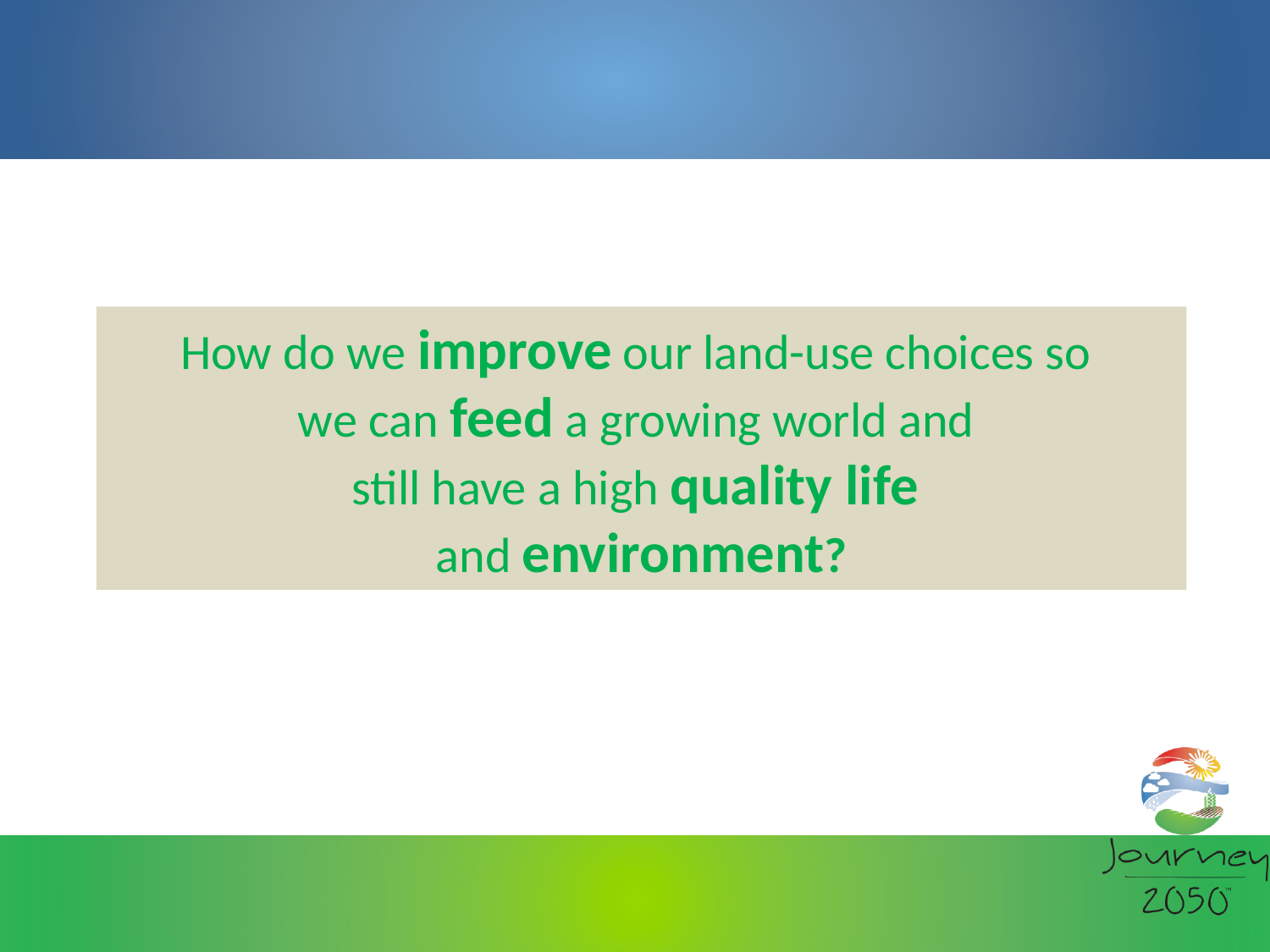

How do we improve our land-use choices so
we can feed a growing world and
still have a high quality life
and environment?